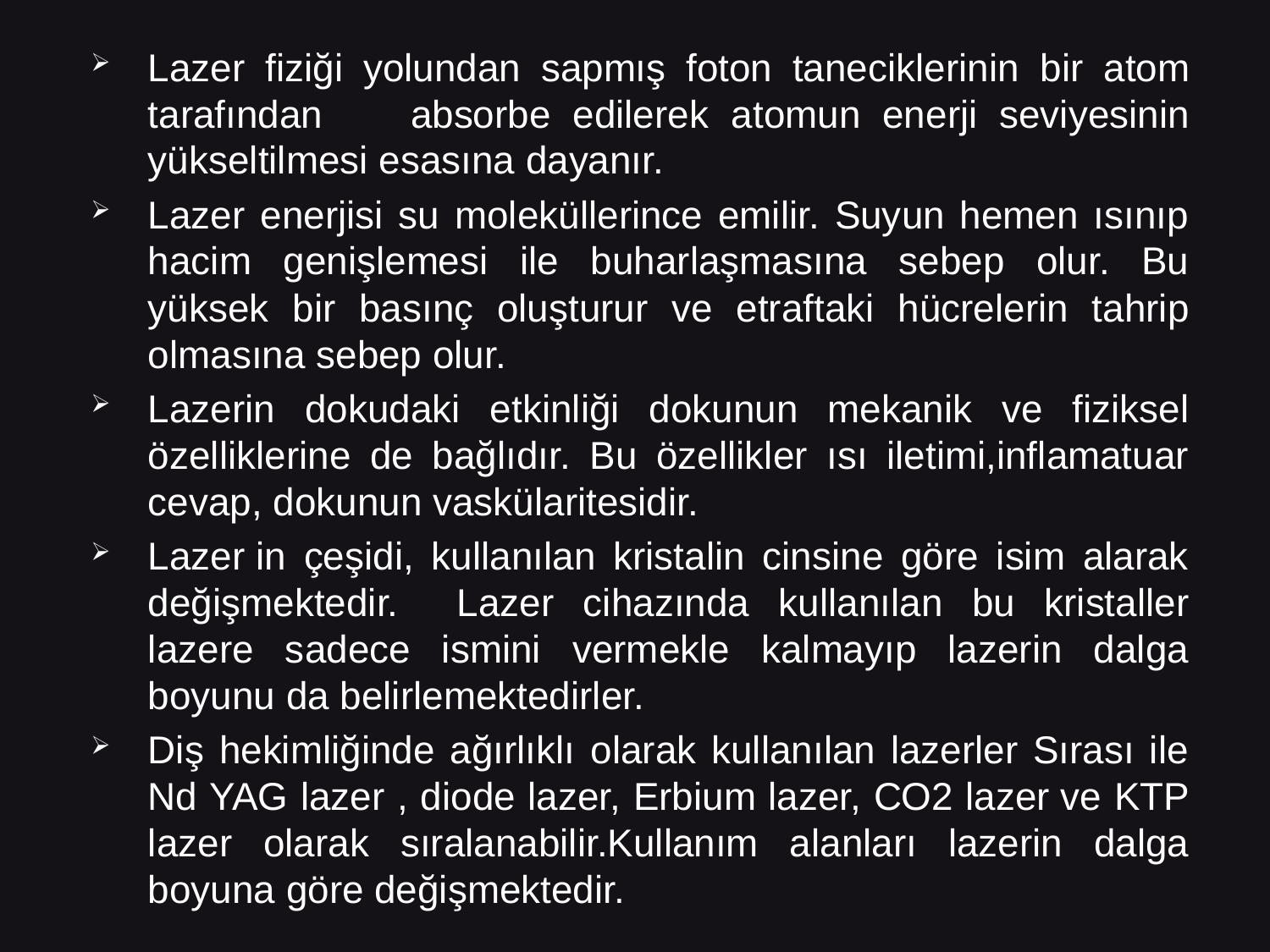

Lazer fiziği yolundan sapmış foton taneciklerinin bir atom tarafından    absorbe edilerek atomun enerji seviyesinin yükseltilmesi esasına dayanır.
Lazer enerjisi su moleküllerince emilir. Suyun hemen ısınıp hacim genişlemesi ile buharlaşmasına sebep olur. Bu yüksek bir basınç oluşturur ve etraftaki hücrelerin tahrip olmasına sebep olur.
Lazerin dokudaki etkinliği dokunun mekanik ve fiziksel özelliklerine de bağlıdır. Bu özellikler ısı iletimi,inflamatuar cevap, dokunun vaskülaritesidir.
Lazer in çeşidi, kullanılan kristalin cinsine göre isim alarak değişmektedir.  Lazer cihazında kullanılan bu kristaller lazere sadece ismini vermekle kalmayıp lazerin dalga boyunu da belirlemektedirler.
Diş hekimliğinde ağırlıklı olarak kullanılan lazerler Sırası ile Nd YAG lazer , diode lazer, Erbium lazer, CO2 lazer ve KTP lazer olarak sıralanabilir.Kullanım alanları lazerin dalga boyuna göre değişmektedir.